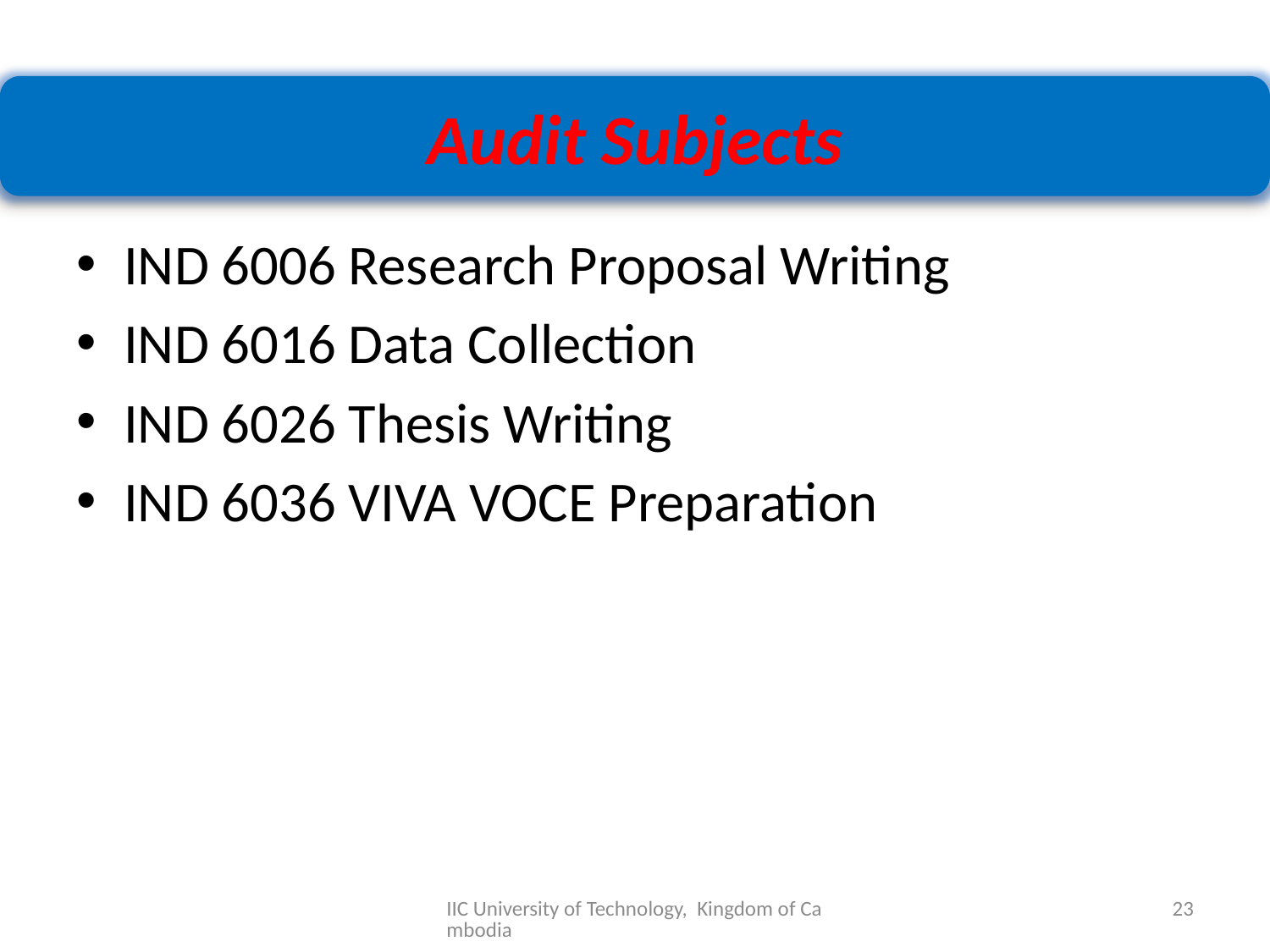

#
Audit Subjects
IND 6006 Research Proposal Writing
IND 6016 Data Collection
IND 6026 Thesis Writing
IND 6036 VIVA VOCE Preparation

IIC University of Technology,  Kingdom of Cambodia
23